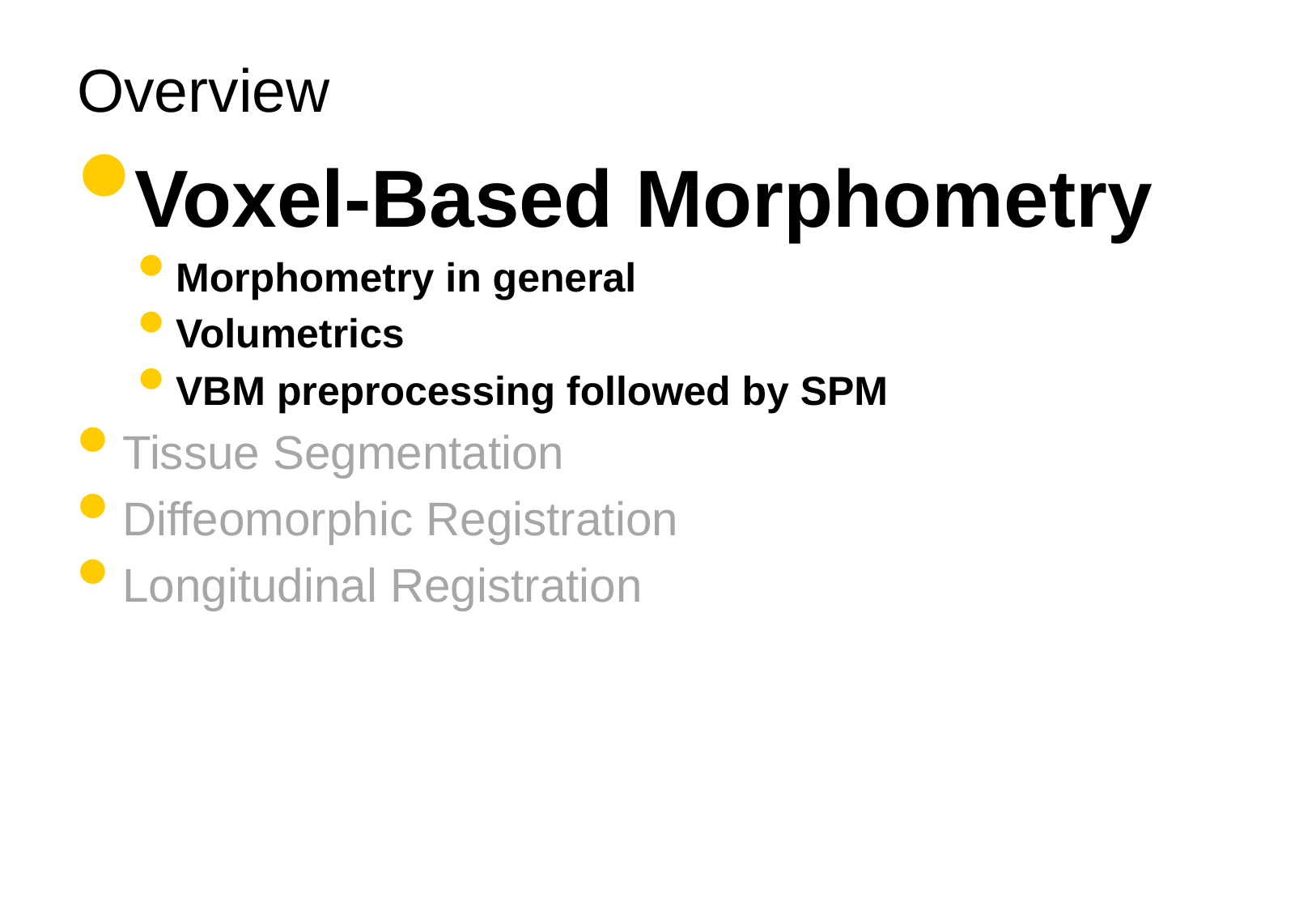

Overview
Voxel-Based Morphometry
Morphometry in general
Volumetrics
VBM preprocessing followed by SPM
Tissue Segmentation
Diffeomorphic Registration
Longitudinal Registration